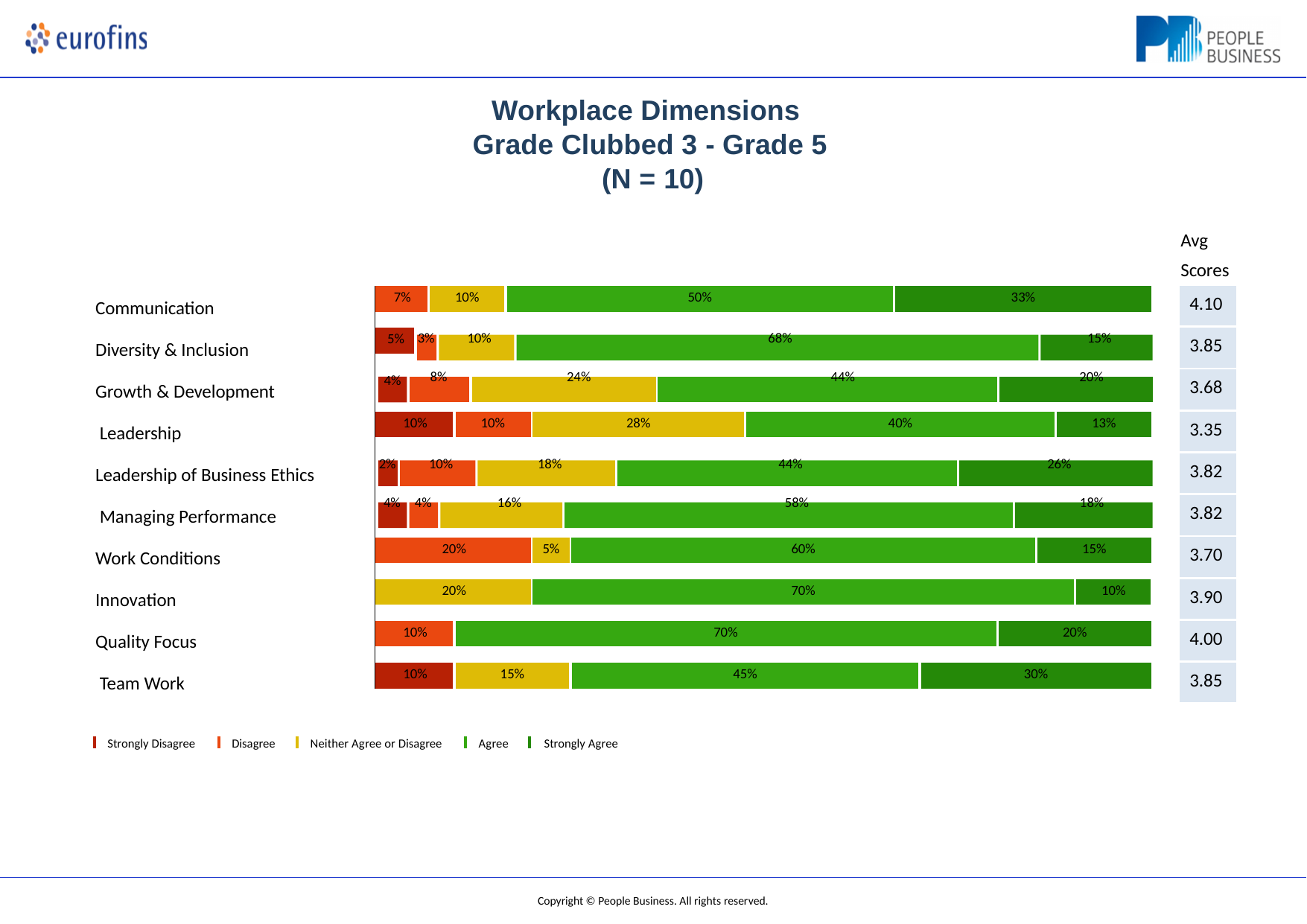

# Workplace Dimensions  Grade Clubbed 3 - Grade 5
(N = 10)
Avg  Scores
| 7% |  | 10% |  | 50% |  |  |  | 33% |  |  |  |  |  |
| --- | --- | --- | --- | --- | --- | --- | --- | --- | --- | --- | --- | --- | --- |
|  | 3% 10% 68% 15% 8% 24% 44% 20% |  |  |  |  |  |  |  |  |  |  |  |  |
| 5% |  |  |  |  |  |  |  |  |  |  |  |  |  |
| 4% |  |  |  |  |  |  |  |  |  |  |  |  |  |
| 10% |  |  | 10% |  | 28% |  | 40% |  |  |  |  | 13% |  |
| 2% 10% 18% 44% 26% 4% 4% 16% 58% 18% |  |  |  |  |  |  |  |  |  |  |  |  |  |
| 20% |  |  |  |  | 5% | 60% |  |  |  |  | 15% |  |  |
|  |  |  |  |  |  |  |  |  |  |  |  |  |  |
| 20% |  |  |  |  | 70% |  |  |  |  |  |  |  | 10% |
|  |  |  |  |  |  |  |  |  |  |  |  |  |  |
| 10% |  |  | 70% |  |  |  |  |  |  | 20% |  |  |  |
|  |  |  |  |  |  |  |  |  |  |  |  |  |  |
| 10% |  |  | 15% |  |  | 45% |  |  | 30% |  |  |  |  |
| 4.10 |
| --- |
| 3.85 |
| 3.68 |
| 3.35 |
| 3.82 |
| 3.82 |
| 3.70 |
| 3.90 |
| 4.00 |
| 3.85 |
Communication
Diversity & Inclusion  Growth & Development  Leadership
Leadership of Business Ethics  Managing Performance  Work Conditions
Innovation  Quality Focus  Team Work

|  |  |  |  |
| --- | --- | --- | --- |

Strongly Disagree
Disagree
Neither Agree or Disagree
Agree	Strongly Agree

Copyright © People Business. All rights reserved.